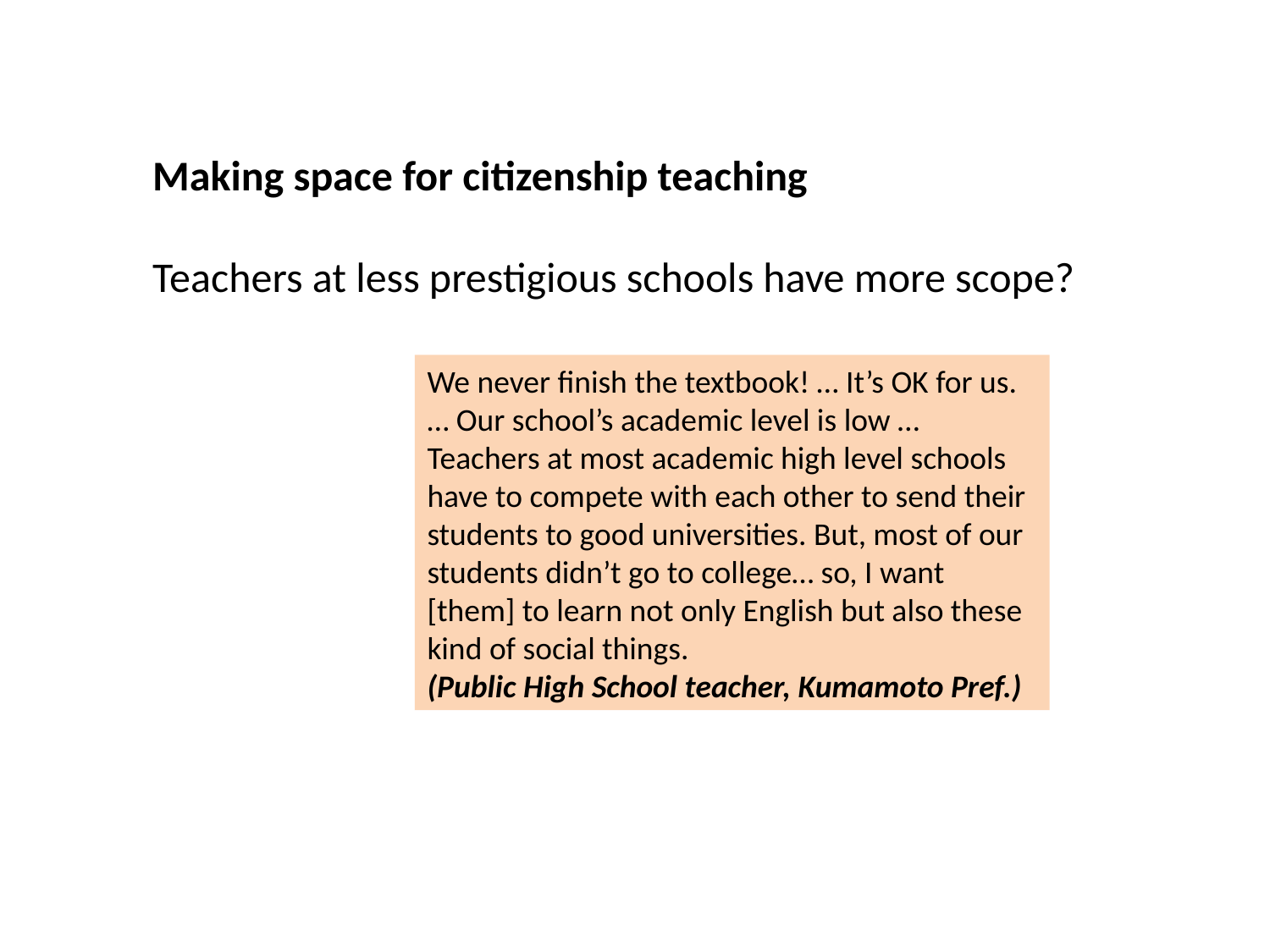

Making space for citizenship teaching

Teachers at less prestigious schools have more scope?
We never finish the textbook! … It’s OK for us. … Our school’s academic level is low … Teachers at most academic high level schools have to compete with each other to send their students to good universities. But, most of our students didn’t go to college… so, I want [them] to learn not only English but also these kind of social things.
(Public High School teacher, Kumamoto Pref.)